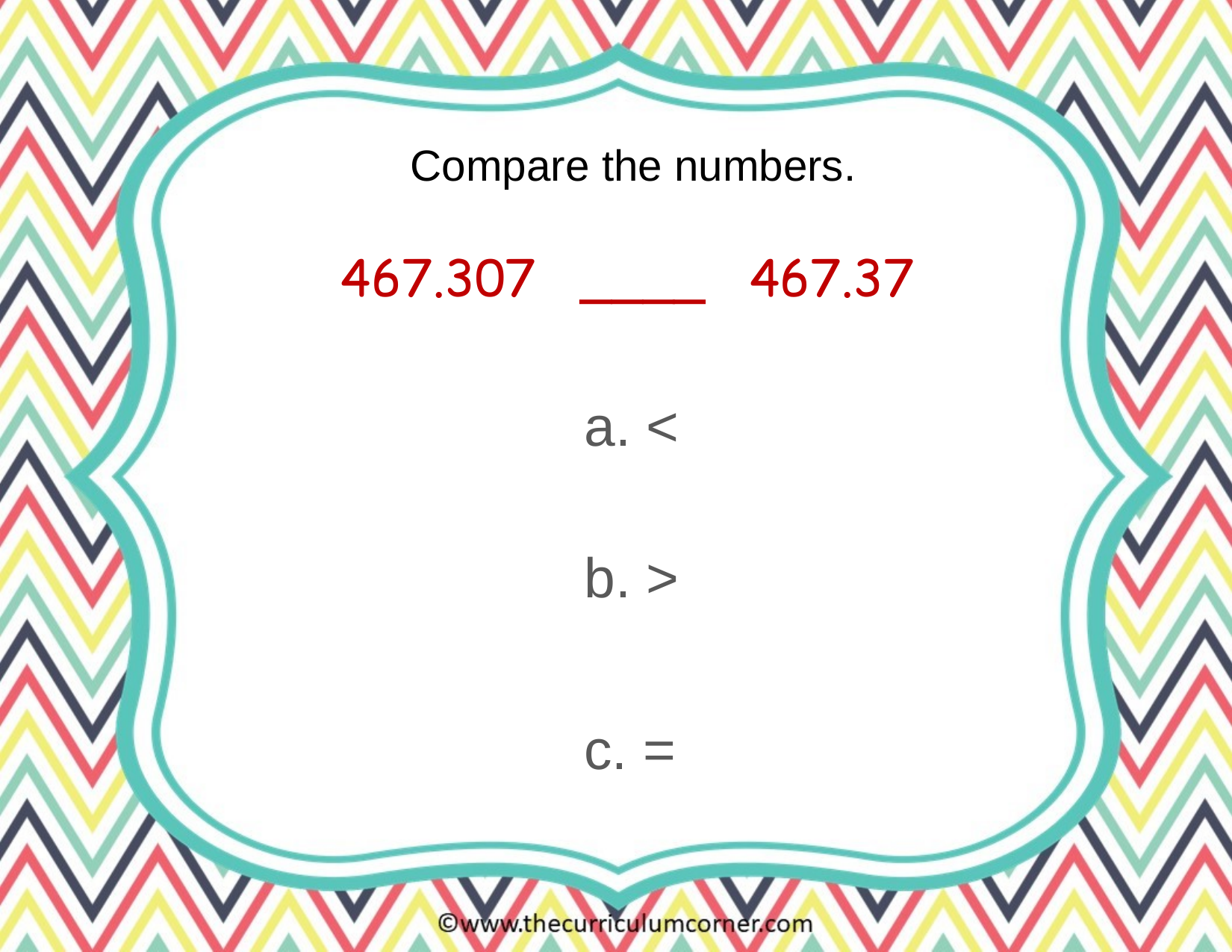

Compare the numbers.
467.307   ____   467.37
a. <
b. >
c. =